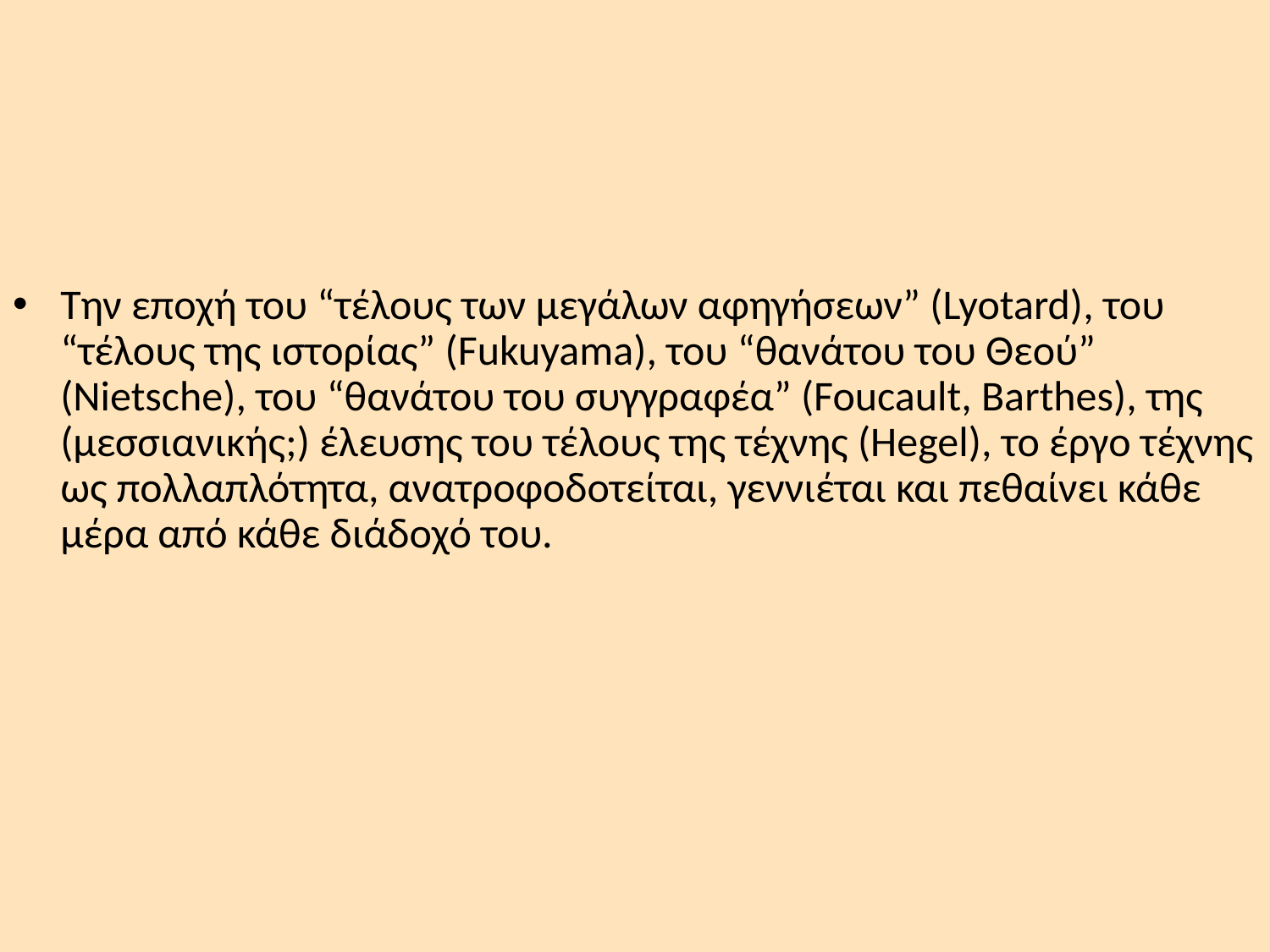

Την εποχή του “τέλους των μεγάλων αφηγήσεων” (Lyotard), του “τέλους της ιστορίας” (Fukuyama), του “θανάτου του Θεού” (Nietsche), του “θανάτου του συγγραφέα” (Foucault, Barthes), της (μεσσιανικής;) έλευσης του τέλους της τέχνης (Hegel), το έργο τέχνης ως πολλαπλότητα, ανατροφοδοτείται, γεννιέται και πεθαίνει κάθε μέρα από κάθε διάδοχό του.